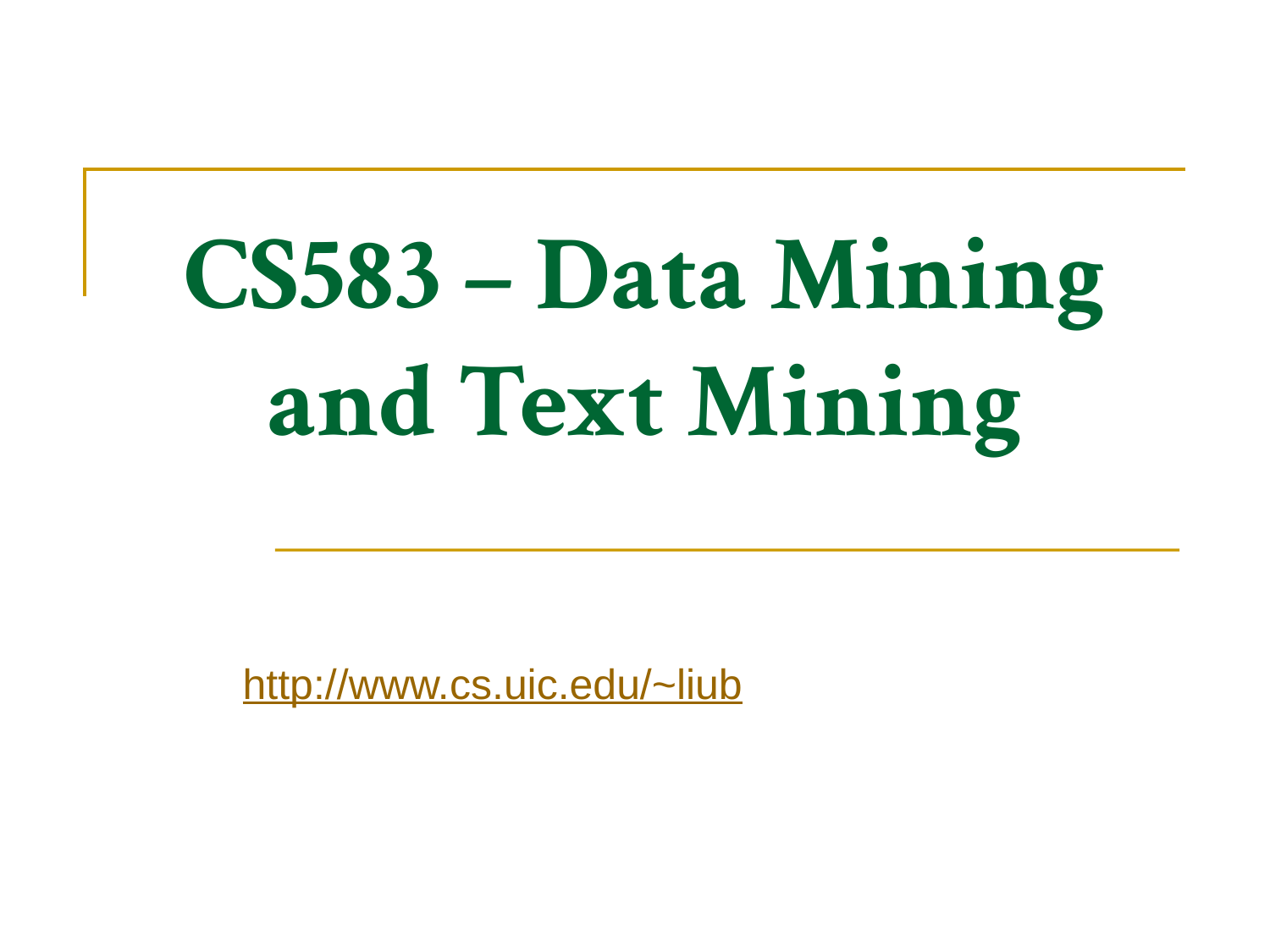

# CS583 – Data Mining and Text Mining

http://www.cs.uic.edu/~liub